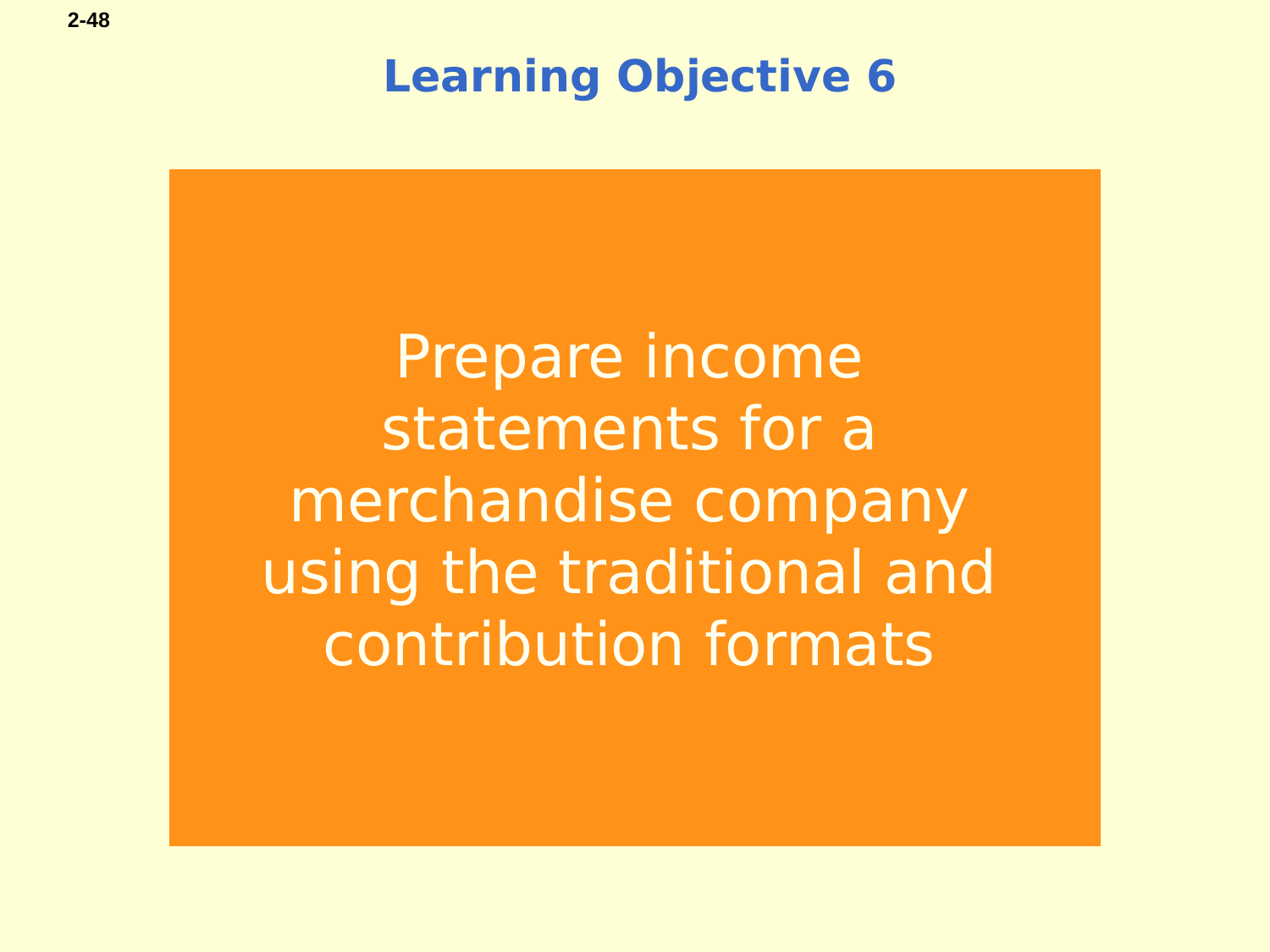

# Learning Objective 6

Prepare income statements for a merchandise company using the traditional and contribution formats